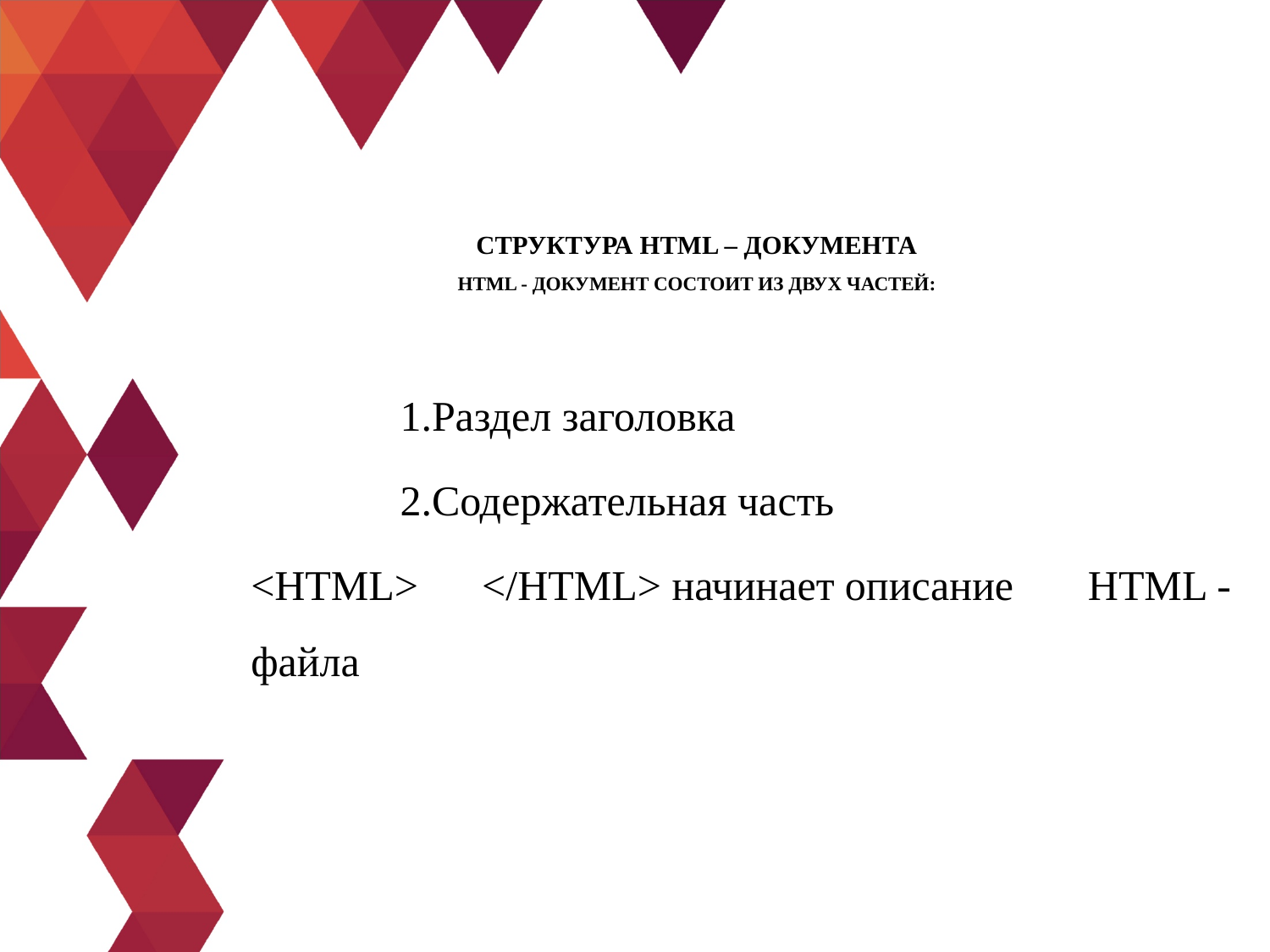

# Структура HTML – документа HTML - документ состоит из двух частей:
Раздел заголовка
Содержательная часть
<HTML>      </HTML> начинает описание       HTML - файла